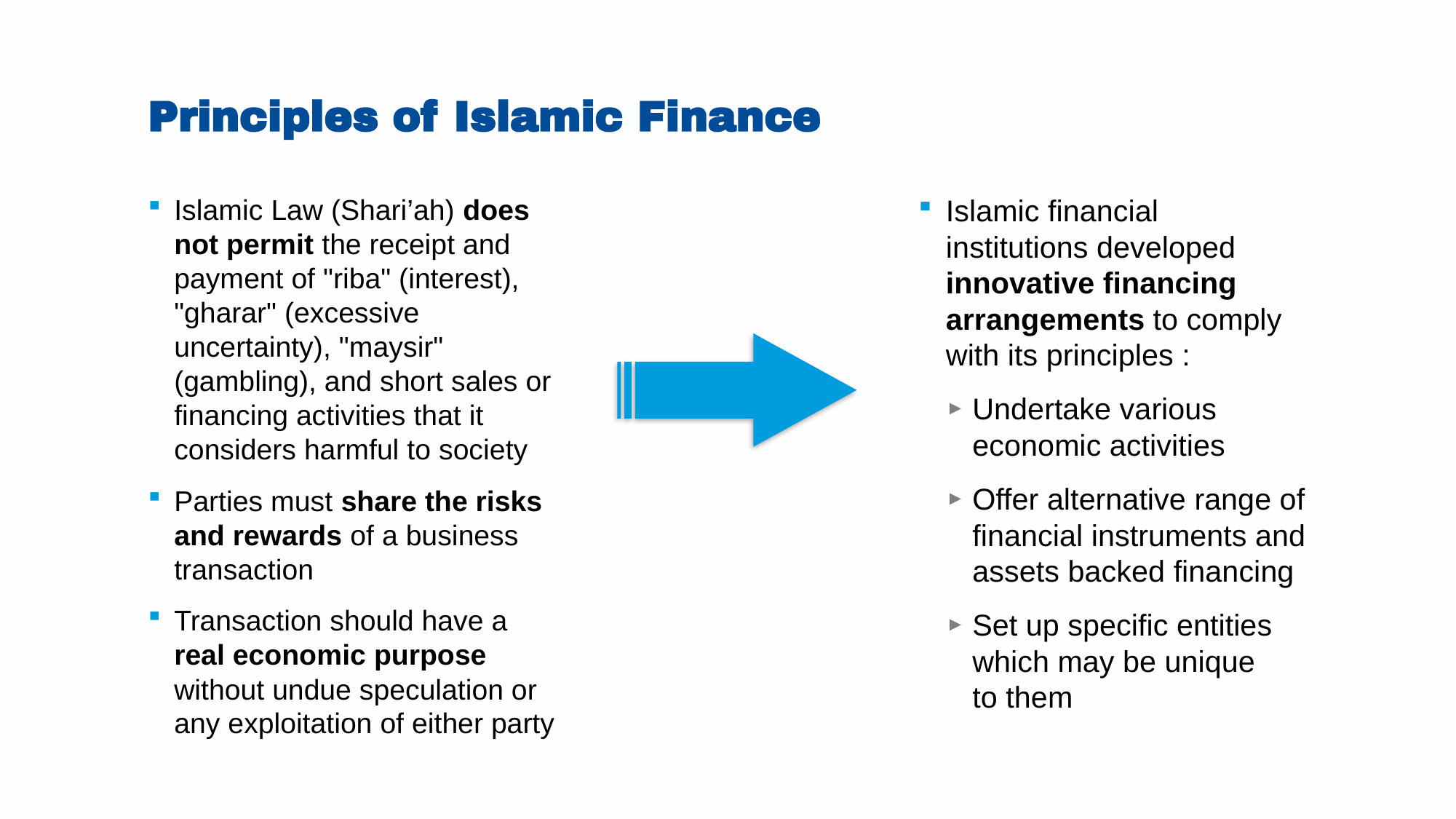

# Principles of Islamic Finance
Islamic financial institutions developed innovative financing arrangements to comply with its principles :
Undertake various economic activities
Offer alternative range of financial instruments and assets backed financing
Set up specific entities which may be unique
to them
Islamic Law (Shari’ah) does not permit the receipt and payment of "riba" (interest), "gharar" (excessive uncertainty), "maysir" (gambling), and short sales or financing activities that it considers harmful to society
Parties must share the risks and rewards of a business transaction
Transaction should have a real economic purpose without undue speculation or any exploitation of either party